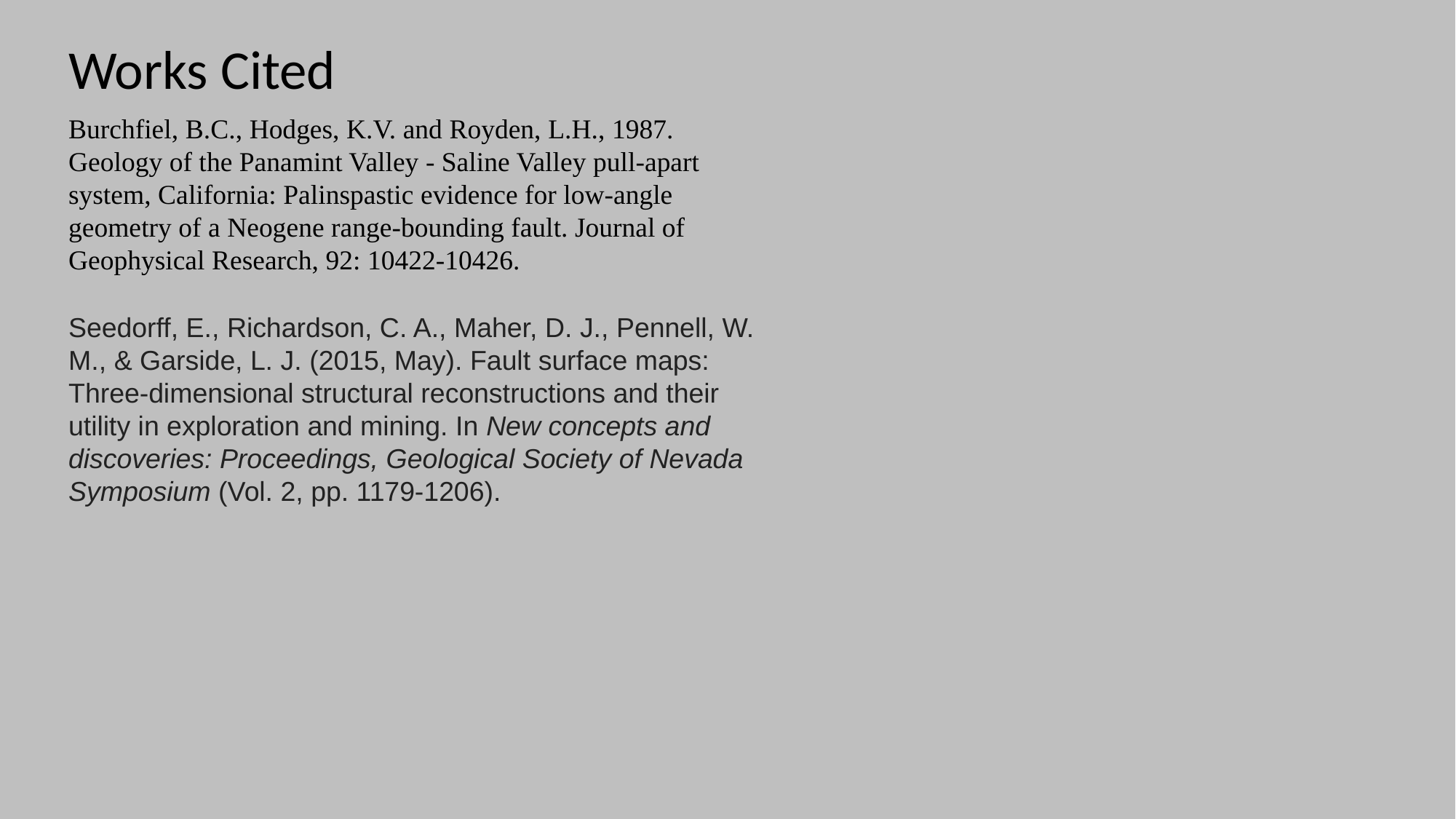

Works Cited
Burchfiel, B.C., Hodges, K.V. and Royden, L.H., 1987. Geology of the Panamint Valley - Saline Valley pull-apart system, California: Palinspastic evidence for low-angle geometry of a Neogene range-bounding fault. Journal of Geophysical Research, 92: 10422-10426.
Seedorff, E., Richardson, C. A., Maher, D. J., Pennell, W. M., & Garside, L. J. (2015, May). Fault surface maps: Three-dimensional structural reconstructions and their utility in exploration and mining. In New concepts and discoveries: Proceedings, Geological Society of Nevada Symposium (Vol. 2, pp. 1179-1206).